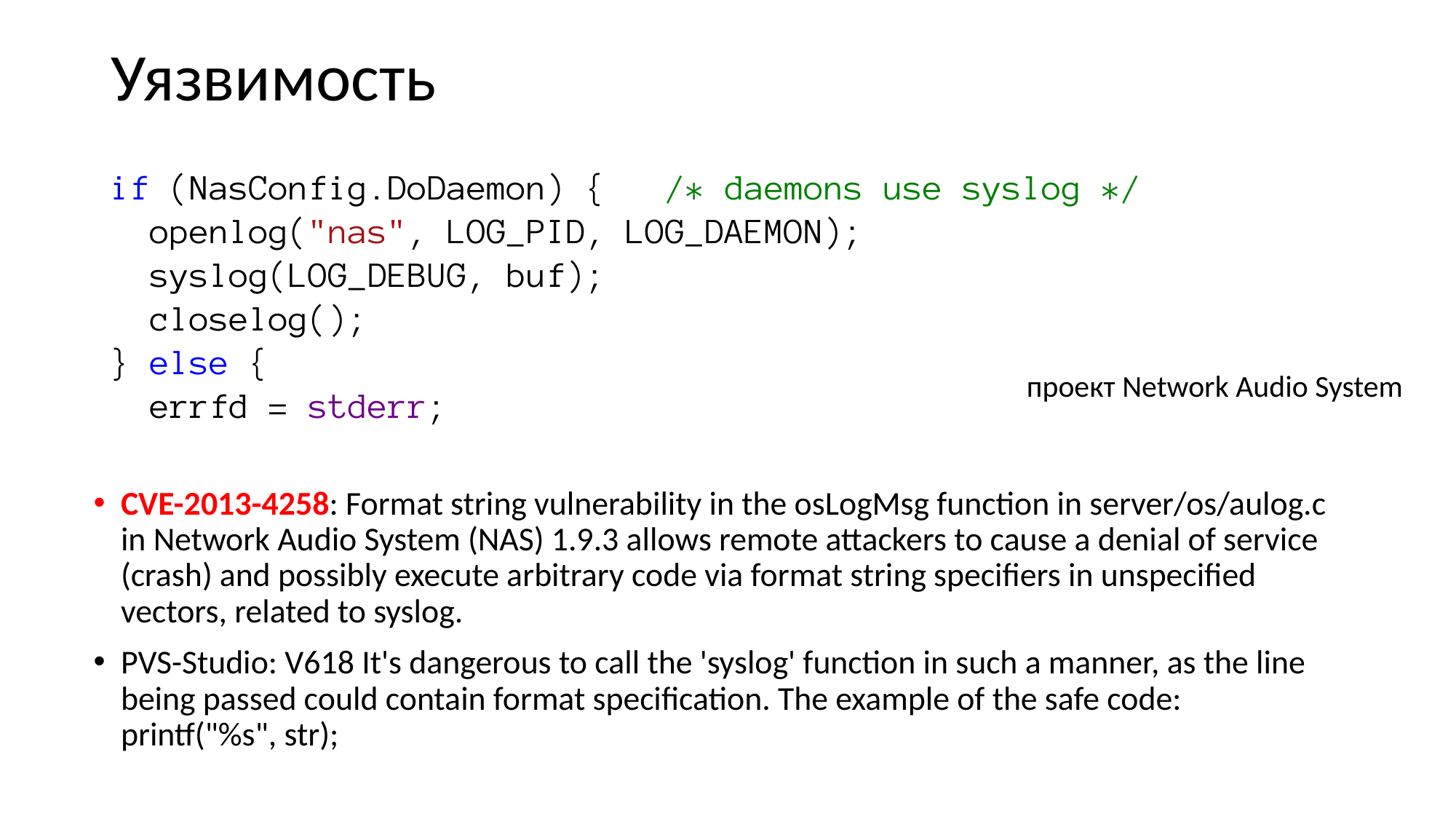

# Уязвимость
if (NasConfig.DoDaemon) {   /* daemons use syslog */
  openlog("nas", LOG_PID, LOG_DAEMON);
  syslog(LOG_DEBUG, buf);
  closelog();
} else {
  errfd = stderr;
проект Network Audio System
CVE-2013-4258: Format string vulnerability in the osLogMsg function in server/os/aulog.c in Network Audio System (NAS) 1.9.3 allows remote attackers to cause a denial of service (crash) and possibly execute arbitrary code via format string specifiers in unspecified vectors, related to syslog.
PVS-Studio: V618 It's dangerous to call the 'syslog' function in such a manner, as the line being passed could contain format specification. The example of the safe code: printf("%s", str);